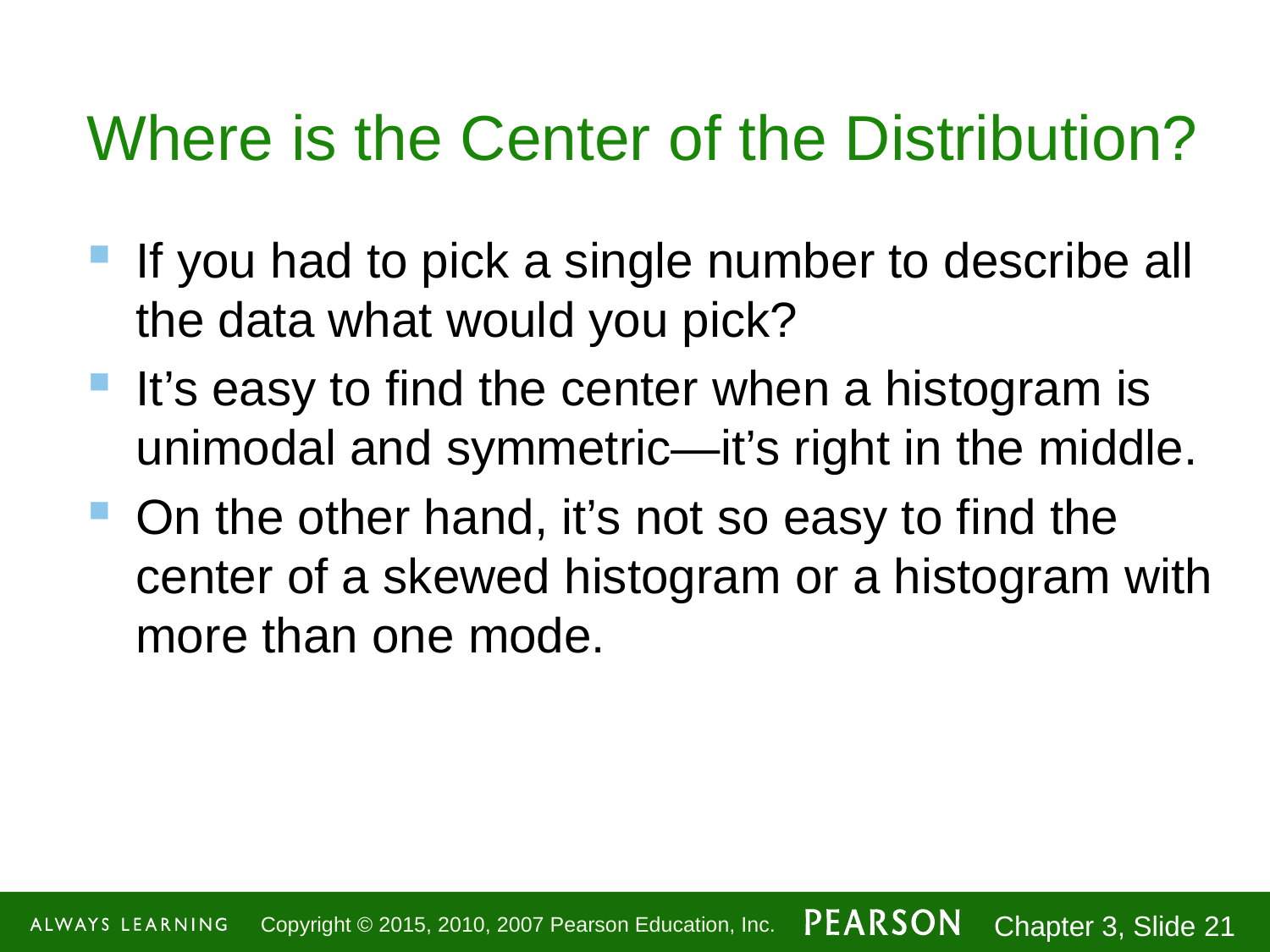

# Where is the Center of the Distribution?
If you had to pick a single number to describe all the data what would you pick?
It’s easy to find the center when a histogram is unimodal and symmetric—it’s right in the middle.
On the other hand, it’s not so easy to find the center of a skewed histogram or a histogram with more than one mode.